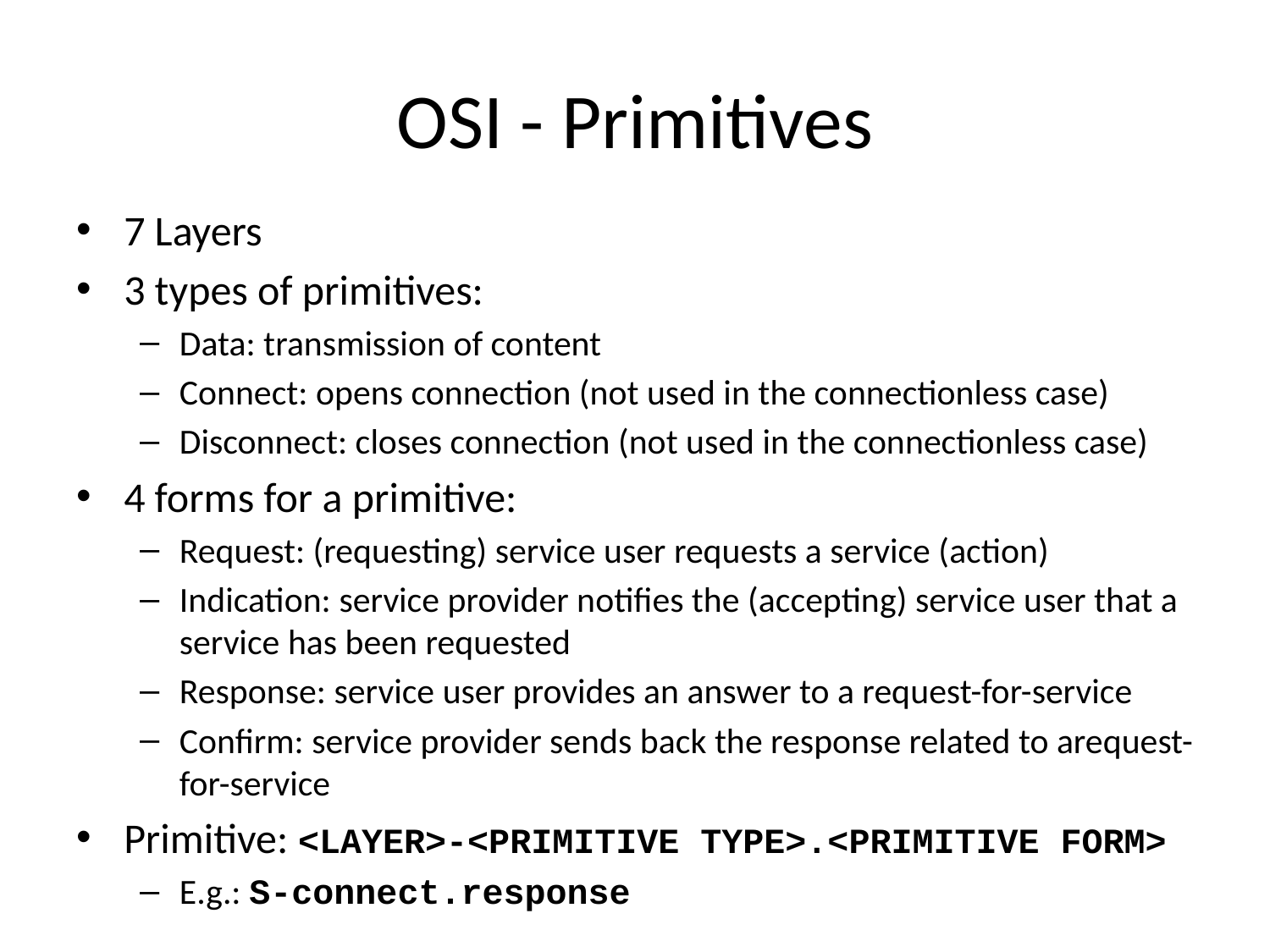

# OSI - Primitives
7 Layers
3 types of primitives:
Data: transmission of content
Connect: opens connection (not used in the connectionless case)
Disconnect: closes connection (not used in the connectionless case)
4 forms for a primitive:
Request: (requesting) service user requests a service (action)
Indication: service provider notifies the (accepting) service user that a service has been requested
Response: service user provides an answer to a request-for-service
Confirm: service provider sends back the response related to arequest-for-service
Primitive: <LAYER>-<PRIMITIVE TYPE>.<PRIMITIVE FORM>
E.g.: S-connect.response